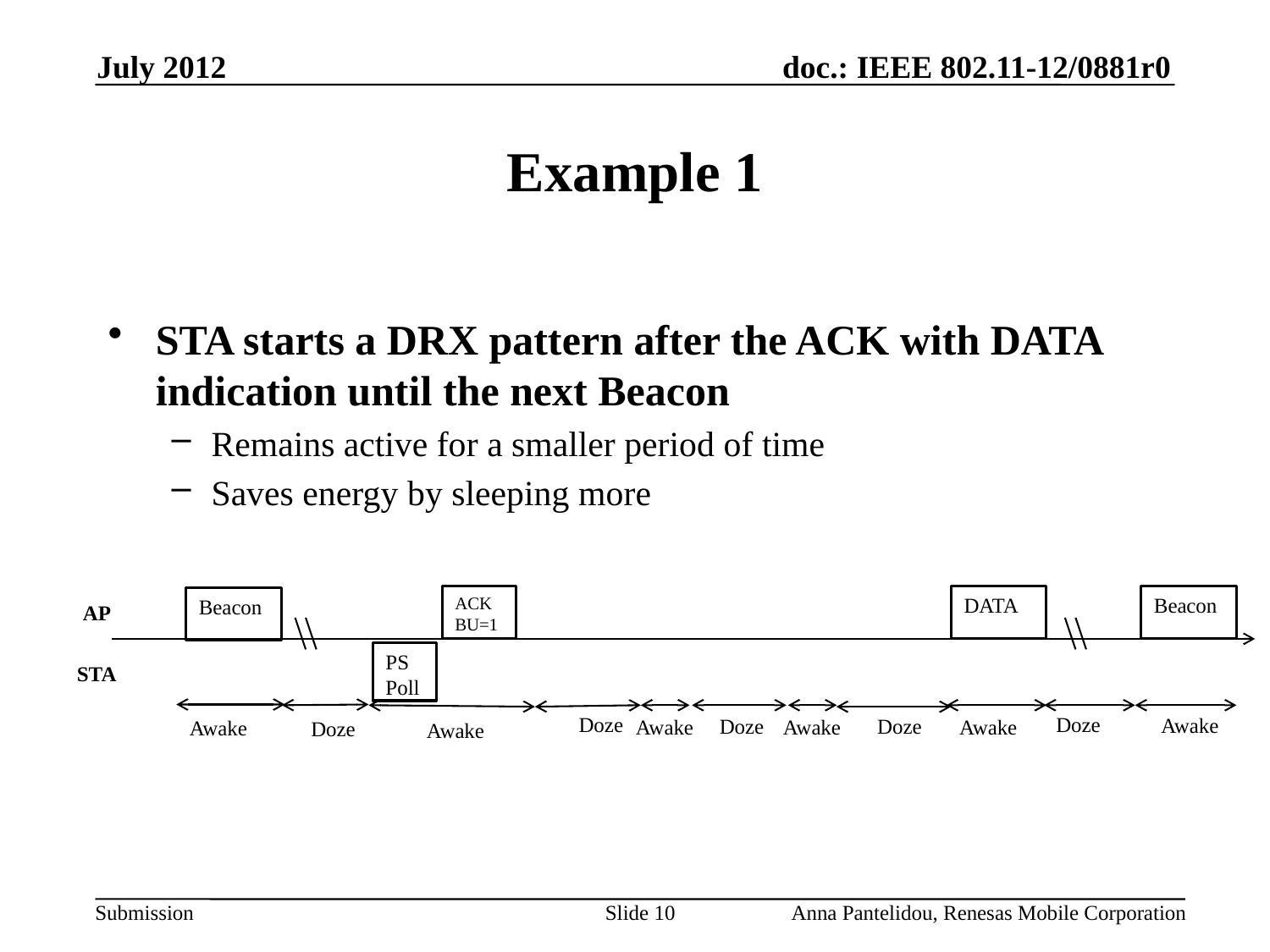

July 2012
# Example 1
STA starts a DRX pattern after the ACK with DATA indication until the next Beacon
Remains active for a smaller period of time
Saves energy by sleeping more
ACK
BU=1
DATA
Beacon
Beacon
PS
Poll
Doze
Doze
Awake
AP
STA
Doze
Doze
Doze
Awake
Awake
Awake
Awake
Awake
Slide 10
Anna Pantelidou, Renesas Mobile Corporation